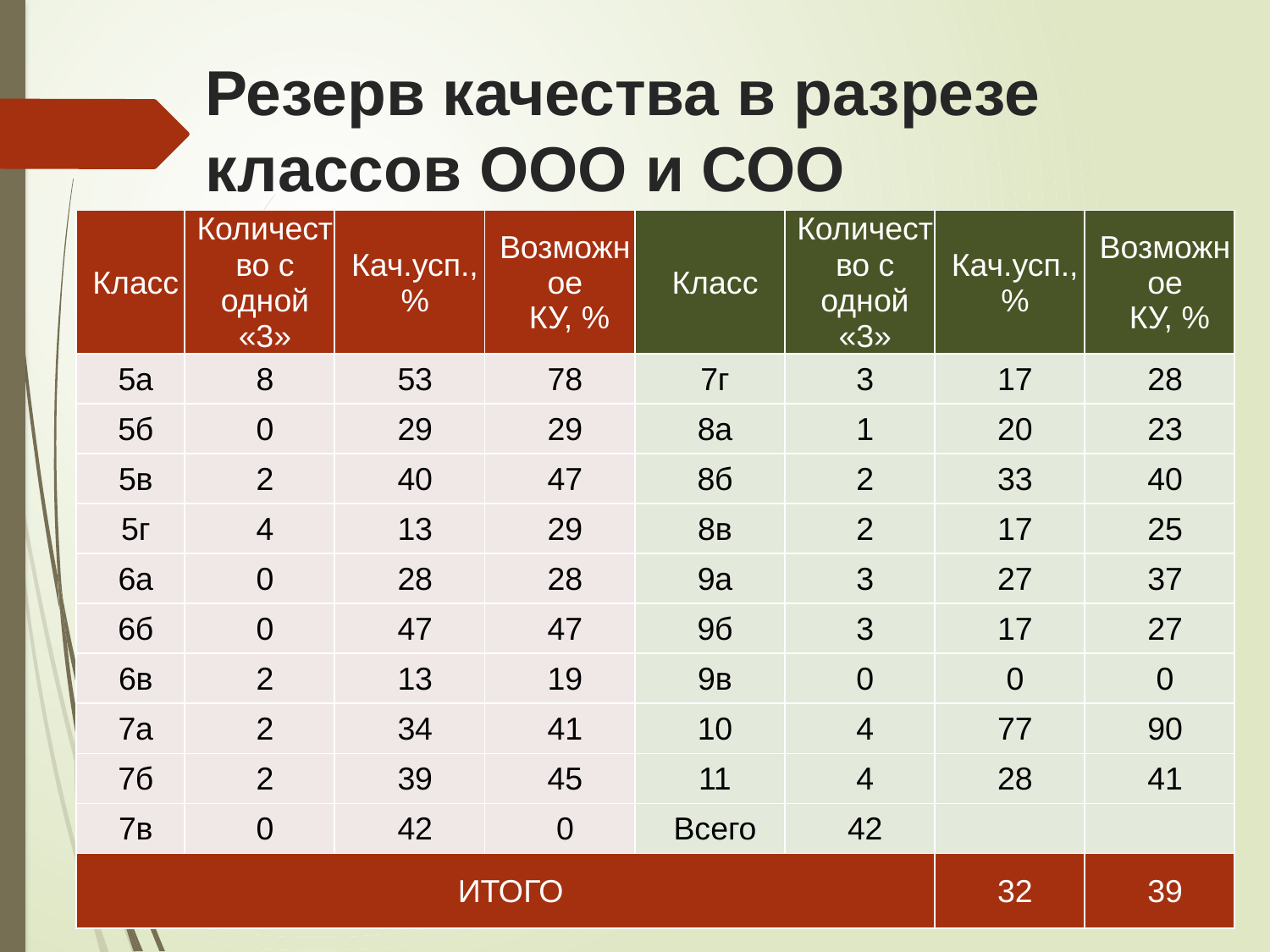

# Резерв качества в разрезе классов ООО и СОО
| Класс | Количество с одной «3» | Кач.усп., % | Возможное КУ, % | Класс | Количество с одной «3» | Кач.усп., % | Возможное КУ, % |
| --- | --- | --- | --- | --- | --- | --- | --- |
| 5а | 8 | 53 | 78 | 7г | 3 | 17 | 28 |
| 5б | 0 | 29 | 29 | 8а | 1 | 20 | 23 |
| 5в | 2 | 40 | 47 | 8б | 2 | 33 | 40 |
| 5г | 4 | 13 | 29 | 8в | 2 | 17 | 25 |
| 6а | 0 | 28 | 28 | 9а | 3 | 27 | 37 |
| 6б | 0 | 47 | 47 | 9б | 3 | 17 | 27 |
| 6в | 2 | 13 | 19 | 9в | 0 | 0 | 0 |
| 7а | 2 | 34 | 41 | 10 | 4 | 77 | 90 |
| 7б | 2 | 39 | 45 | 11 | 4 | 28 | 41 |
| 7в | 0 | 42 | 0 | Всего | 42 |  |  |
| ИТОГО |  |  |  |  |  | 32 | 39 |